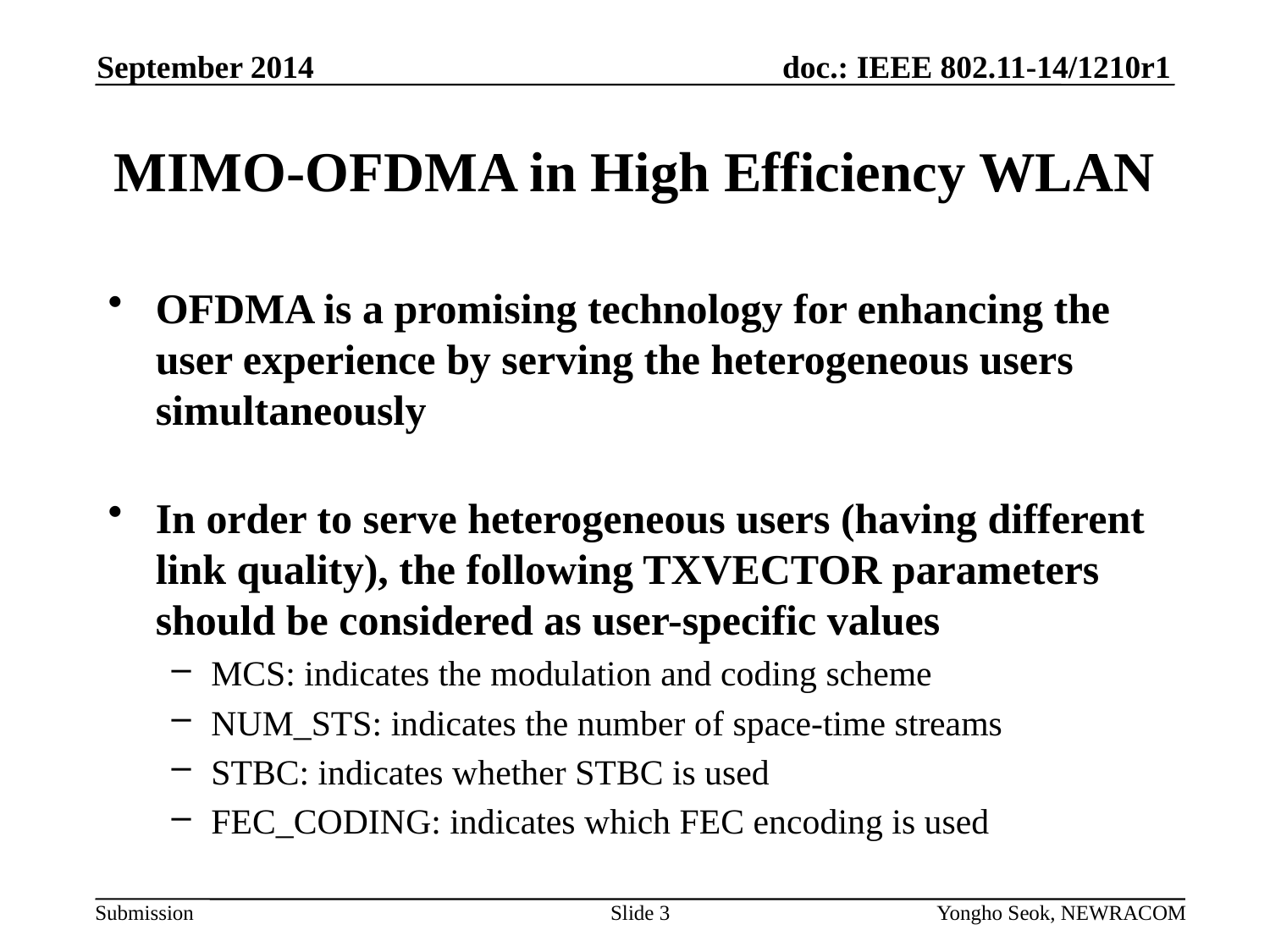

September 2014
# MIMO-OFDMA in High Efficiency WLAN
OFDMA is a promising technology for enhancing the user experience by serving the heterogeneous users simultaneously

In order to serve heterogeneous users (having different link quality), the following TXVECTOR parameters should be considered as user-specific values
MCS: indicates the modulation and coding scheme
NUM_STS: indicates the number of space-time streams
STBC: indicates whether STBC is used
FEC_CODING: indicates which FEC encoding is used

Slide 3
Yongho Seok, NEWRACOM